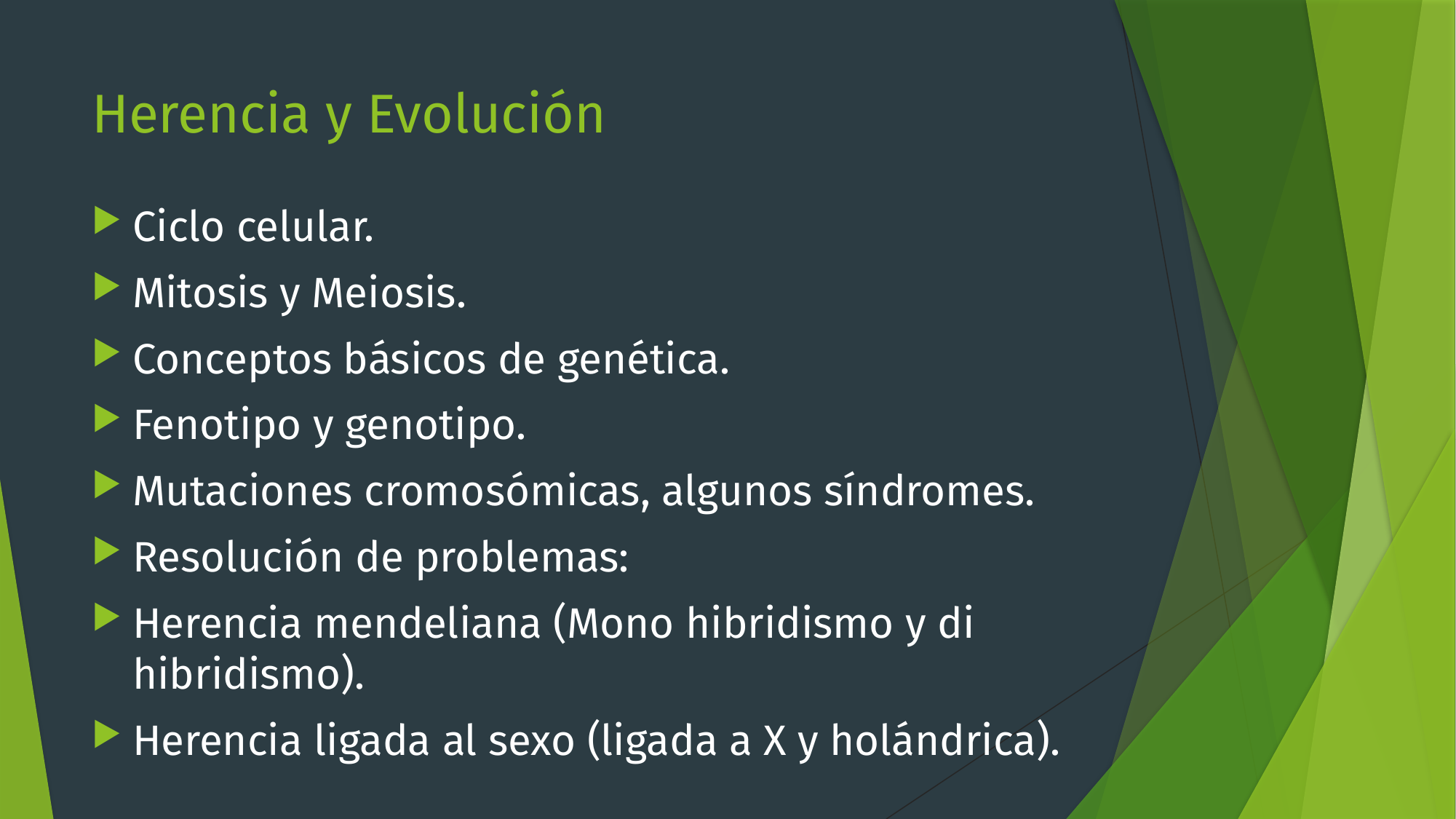

# Herencia y Evolución
Ciclo celular.
Mitosis y Meiosis.
Conceptos básicos de genética.
Fenotipo y genotipo.
Mutaciones cromosómicas, algunos síndromes.
Resolución de problemas:
Herencia mendeliana (Mono hibridismo y di hibridismo).
Herencia ligada al sexo (ligada a X y holándrica).